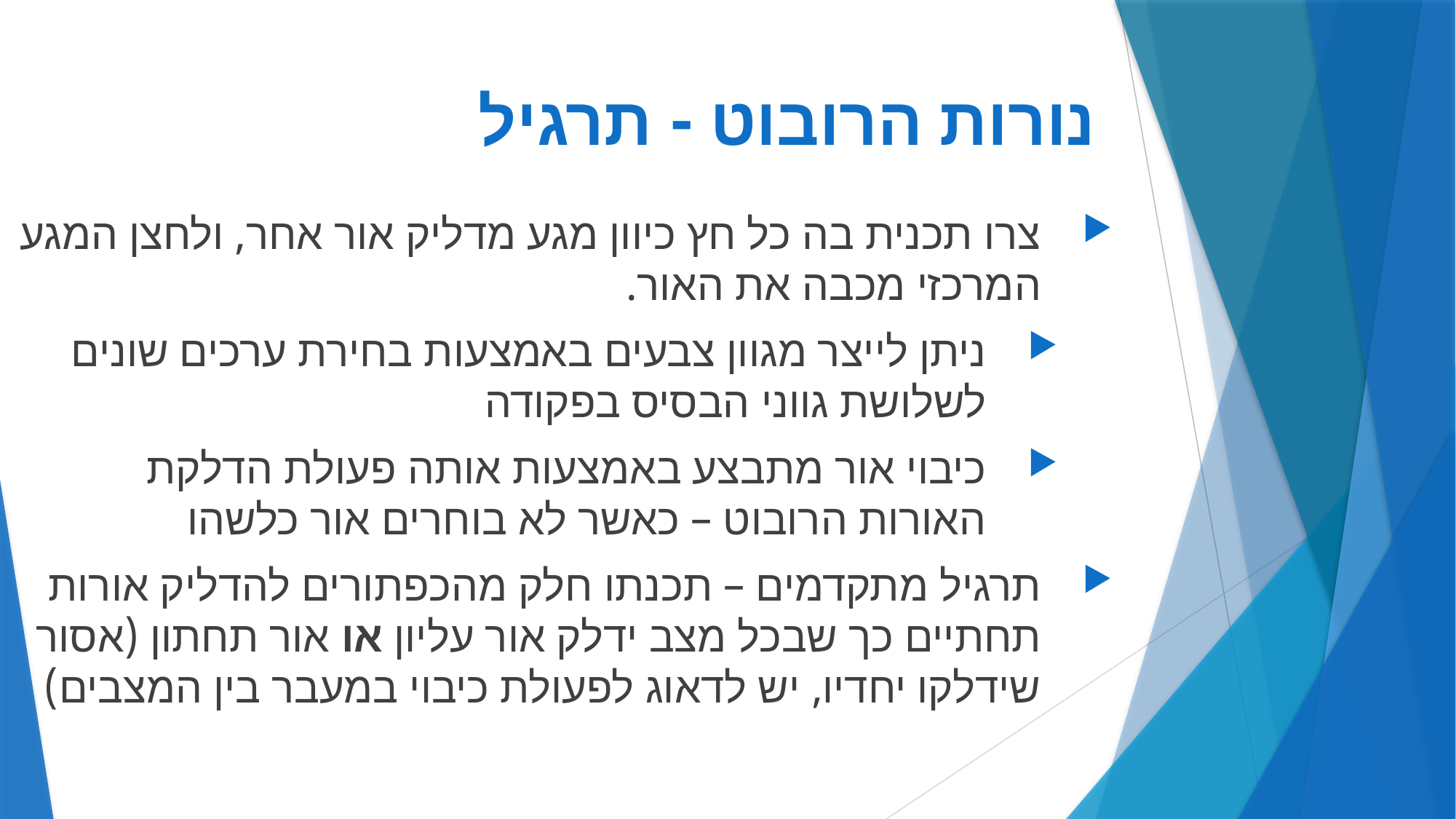

# נורות הרובוט - תרגיל

צרו תכנית בה כל חץ כיוון מגע מדליק אור אחר, ולחצן המגע המרכזי מכבה את האור.
ניתן לייצר מגוון צבעים באמצעות בחירת ערכים שונים לשלושת גווני הבסיס בפקודה
כיבוי אור מתבצע באמצעות אותה פעולת הדלקת האורות הרובוט – כאשר לא בוחרים אור כלשהו
תרגיל מתקדמים – תכנתו חלק מהכפתורים להדליק אורות תחתיים כך שבכל מצב ידלק אור עליון או אור תחתון (אסור שידלקו יחדיו, יש לדאוג לפעולת כיבוי במעבר בין המצבים)